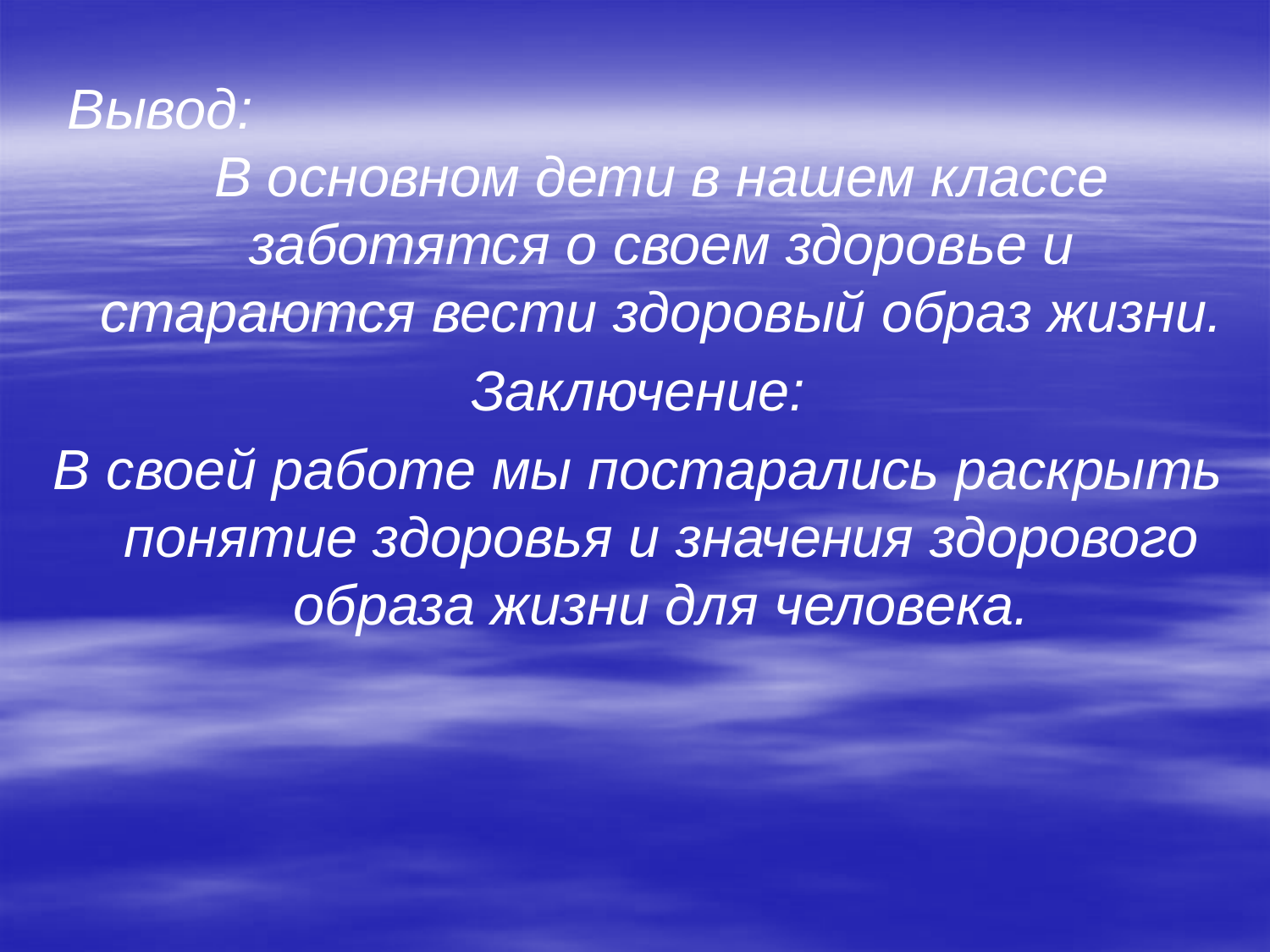

Вывод:                                                              В основном дети в нашем классе заботятся о своем здоровье и стараются вести здоровый образ жизни.
Заключение:
В своей работе мы постарались раскрыть понятие здоровья и значения здорового образа жизни для человека.